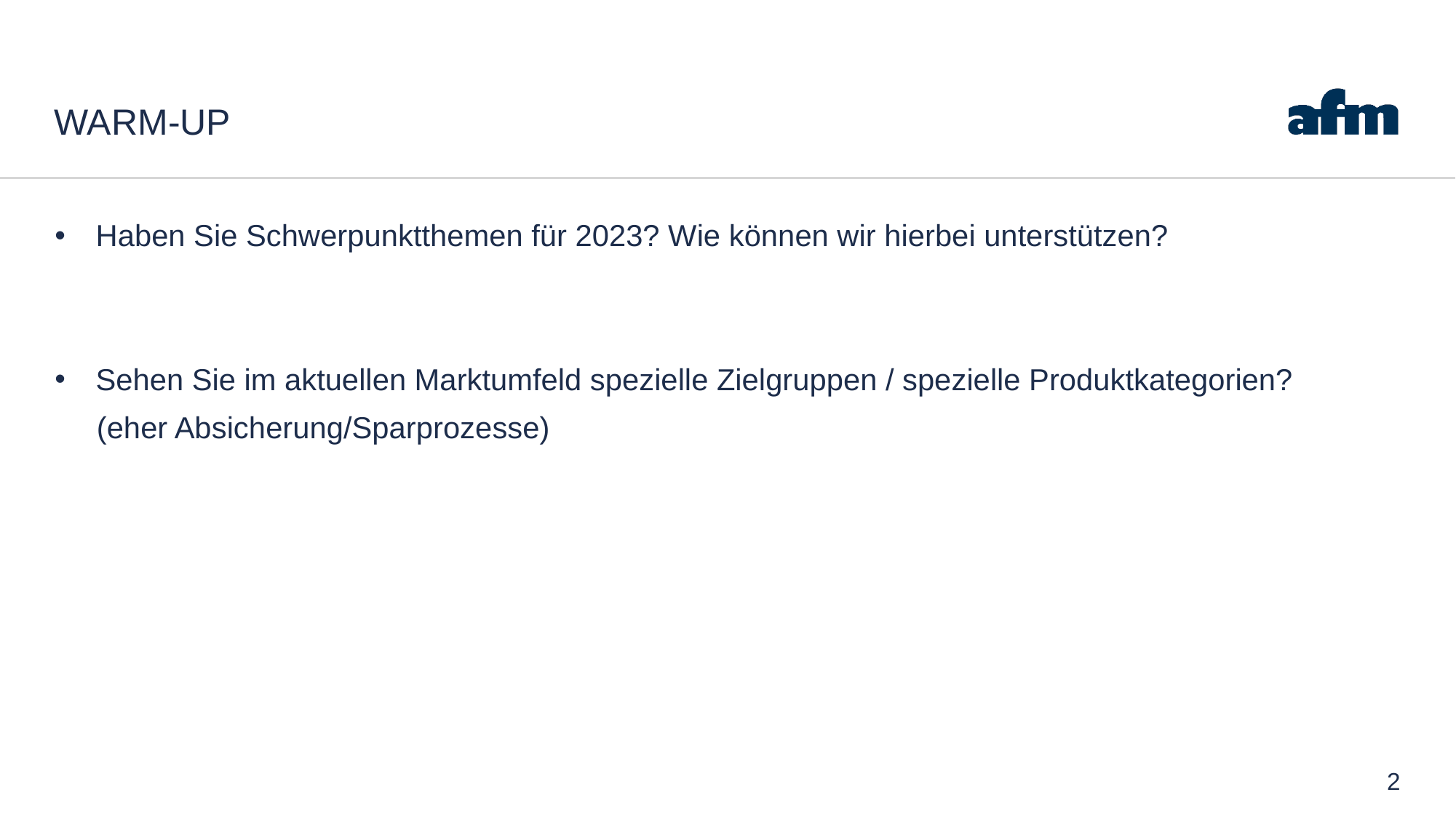

# Warm-Up
Haben Sie Schwerpunktthemen für 2023? Wie können wir hierbei unterstützen?

Sehen Sie im aktuellen Marktumfeld spezielle Zielgruppen / spezielle Produktkategorien?
     (eher Absicherung/Sparprozesse)

2